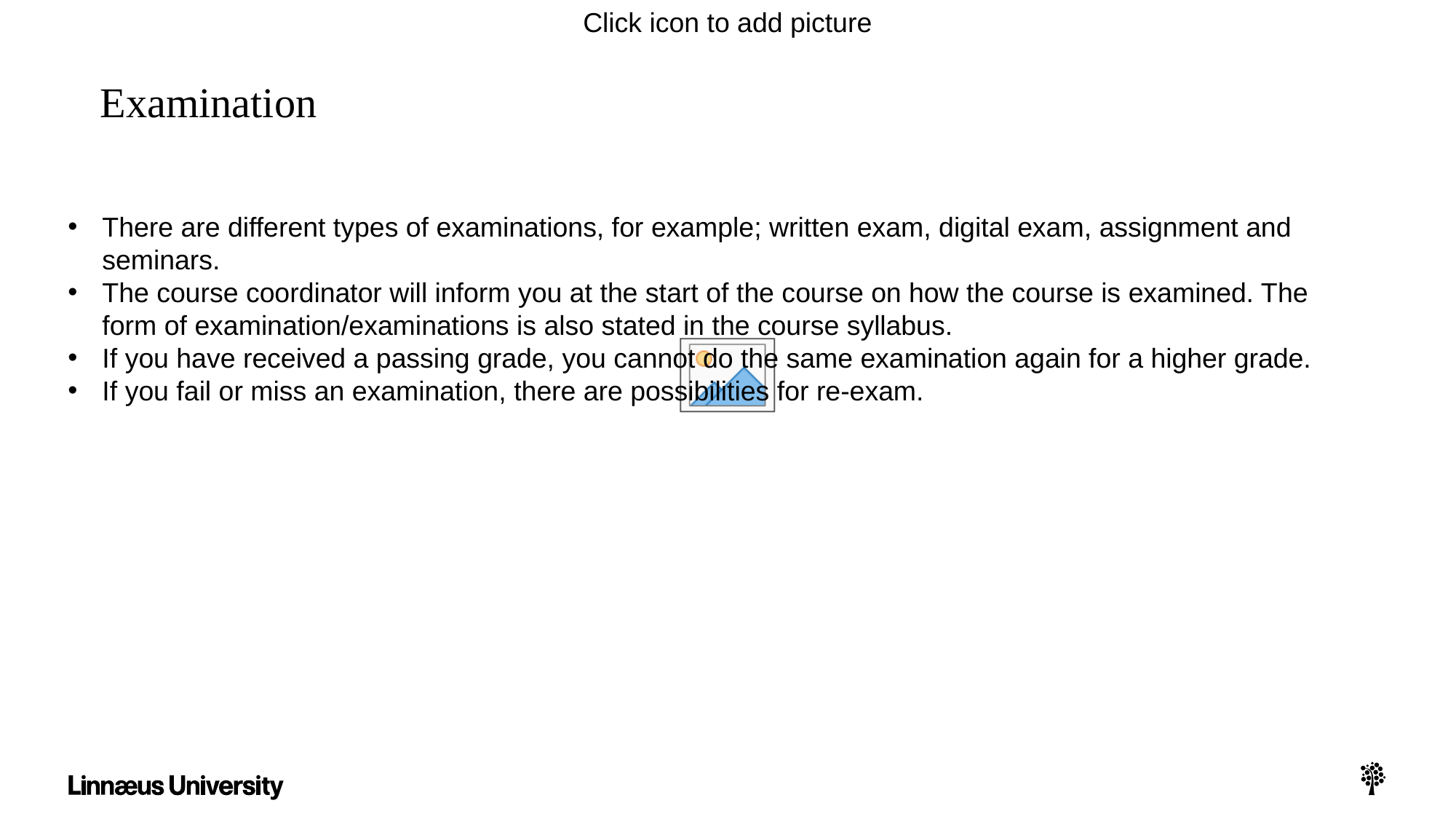

Examination

There are different types of examinations, for example; written exam, digital exam, assignment and seminars.
The course coordinator will inform you at the start of the course on how the course is examined. The form of examination/examinations is also stated in the course syllabus.
If you have received a passing grade, you cannot do the same examination again for a higher grade.
If you fail or miss an examination, there are possibilities for re-exam.